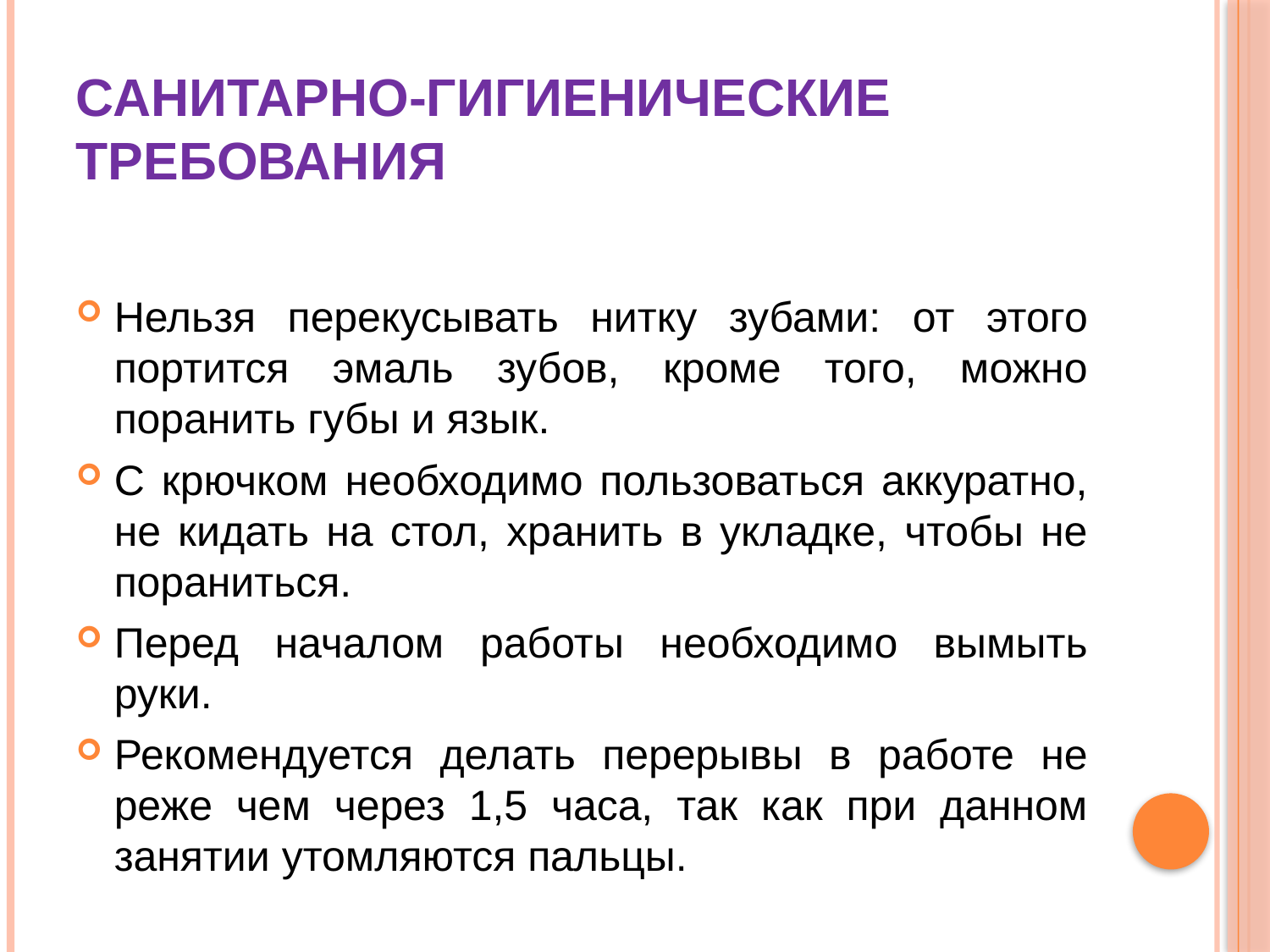

# Санитарно-гигиенические требования

Нельзя перекусывать нитку зубами: от этого портится эмаль зубов, кроме того, можно поранить губы и язык.
С крючком необходимо пользоваться аккуратно, не кидать на стол, хранить в укладке, чтобы не пораниться.
Перед началом работы необходимо вымыть руки.
Рекомендуется делать перерывы в работе не реже чем через 1,5 часа, так как при данном занятии утомляются пальцы.